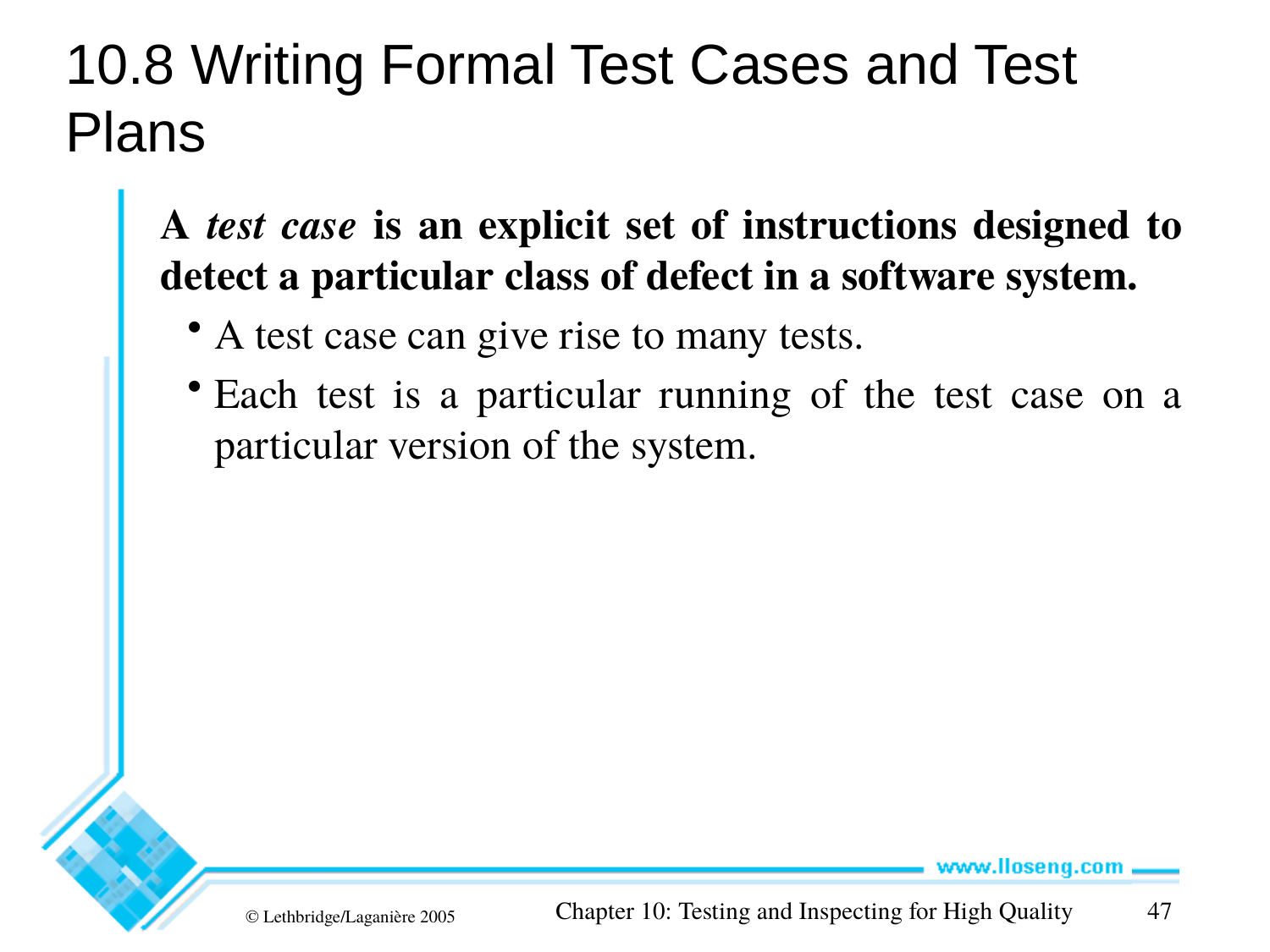

# 10.8 Writing Formal Test Cases and Test Plans
A test case is an explicit set of instructions designed to detect a particular class of defect in a software system.
A test case can give rise to many tests.
Each test is a particular running of the test case on a particular version of the system.
Chapter 10: Testing and Inspecting for High Quality
47
© Lethbridge/Laganière 2005